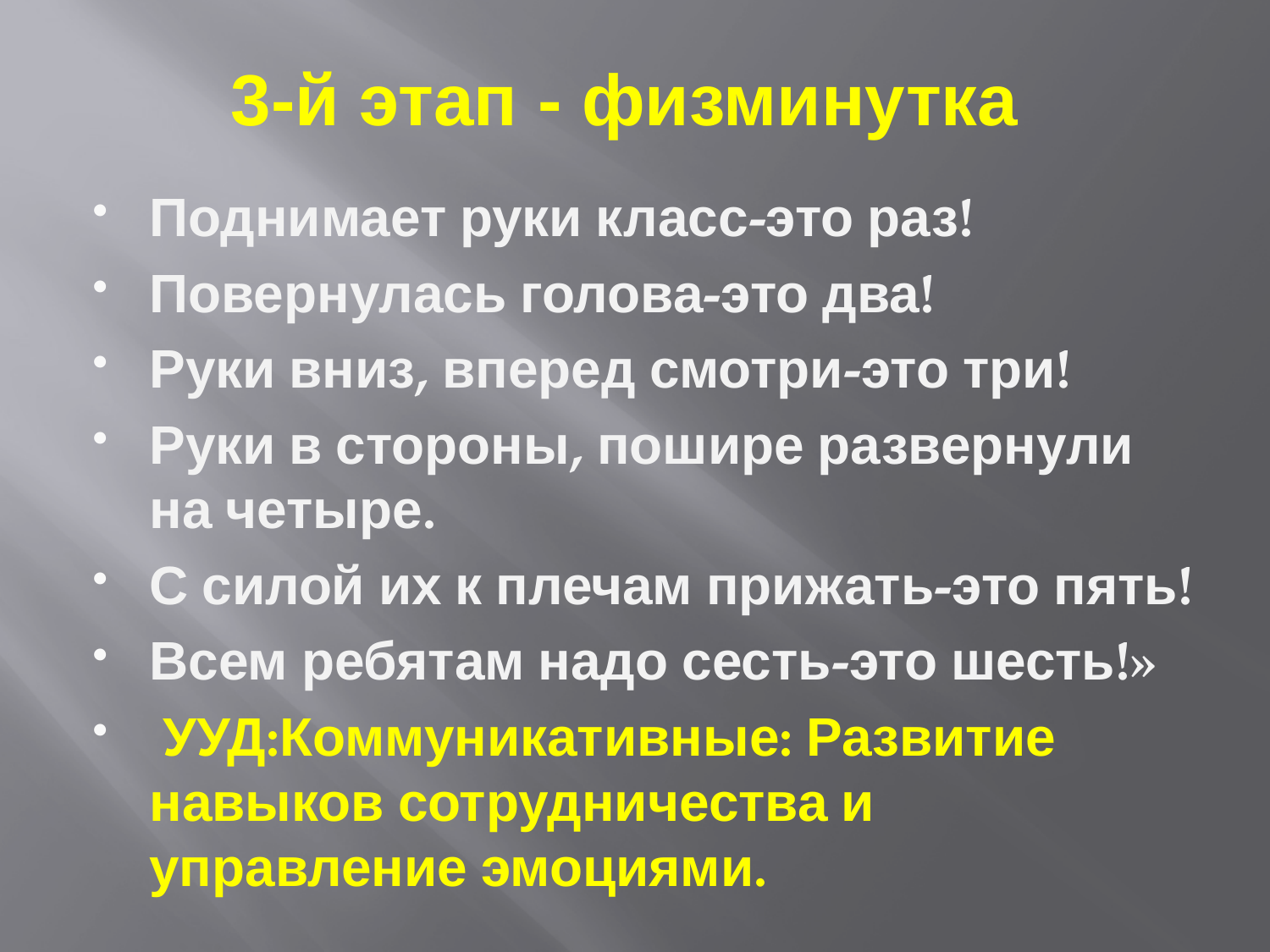

# 3-й этап - физминутка
Поднимает руки класс-это раз!
Повернулась голова-это два!
Руки вниз, вперед смотри-это три!
Руки в стороны, пошире развернули на четыре.
С силой их к плечам прижать-это пять!
Всем ребятам надо сесть-это шесть!»
 УУД:Коммуникативные: Развитие навыков сотрудничества и управление эмоциями.